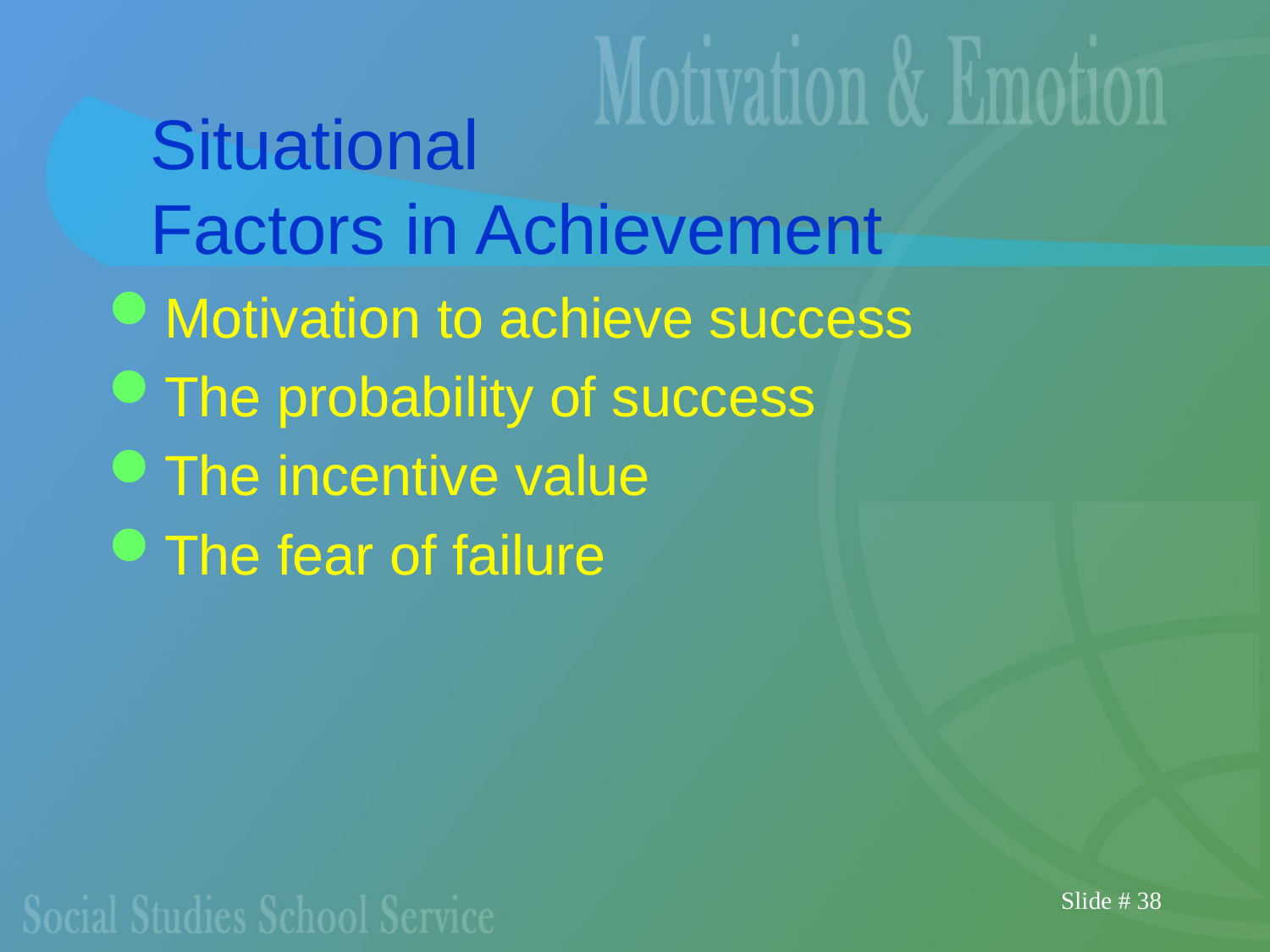

# Situational Factors in Achievement
Motivation to achieve success
The probability of success
The incentive value
The fear of failure
Slide # 38